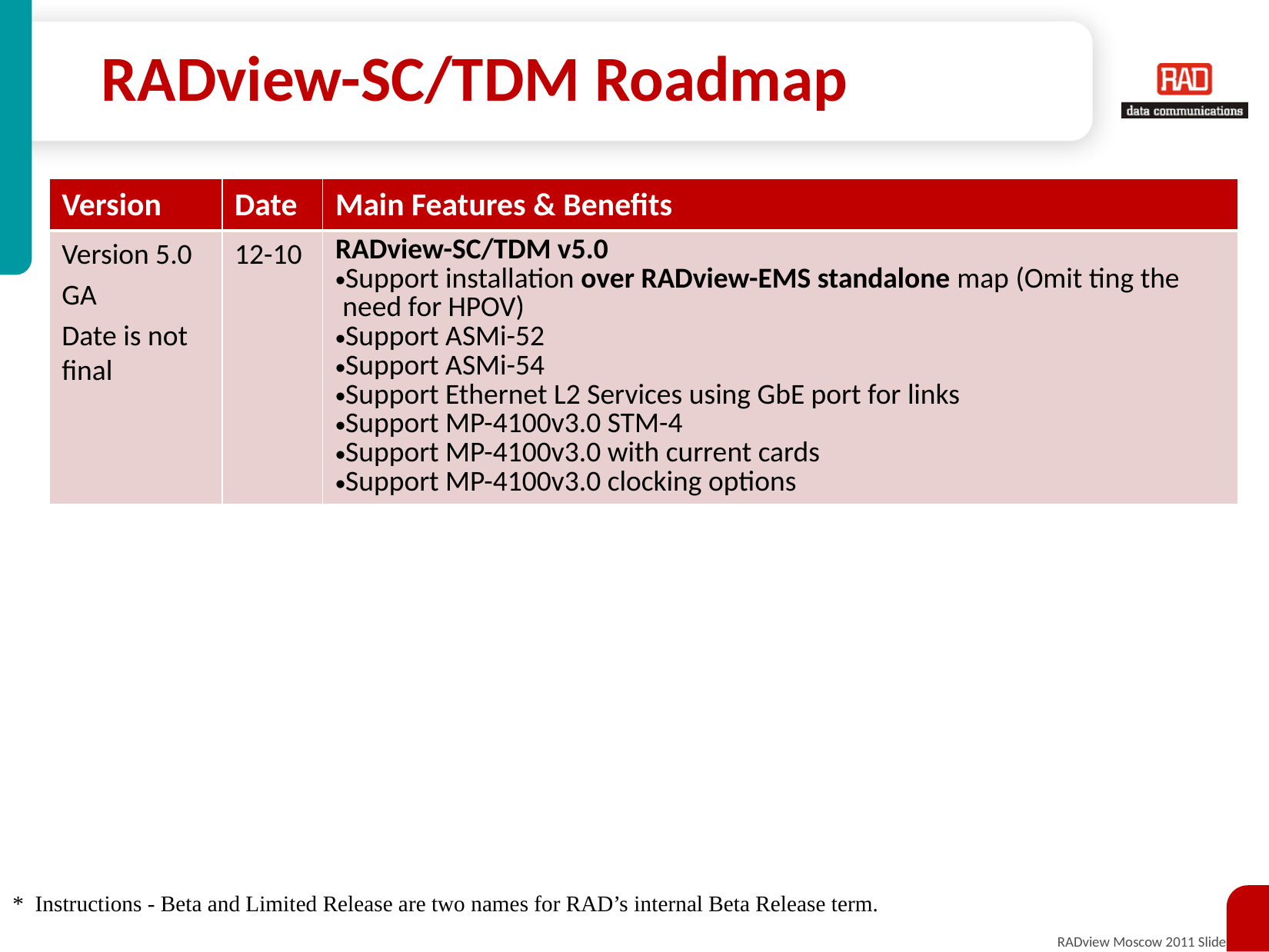

# RADview-SC/TDM Roadmap
| Version | Date | Main Features & Benefits |
| --- | --- | --- |
| Version 5.0 GA Date is not final | 12-10 | RADview-SC/TDM v5.0 Support installation over RADview-EMS standalone map (Omit ting the need for HPOV) Support ASMi-52 Support ASMi-54 Support Ethernet L2 Services using GbE port for links Support MP-4100v3.0 STM-4 Support MP-4100v3.0 with current cards Support MP-4100v3.0 clocking options |
|  |  |  |
*  Instructions - Beta and Limited Release are two names for RAD’s internal Beta Release term.